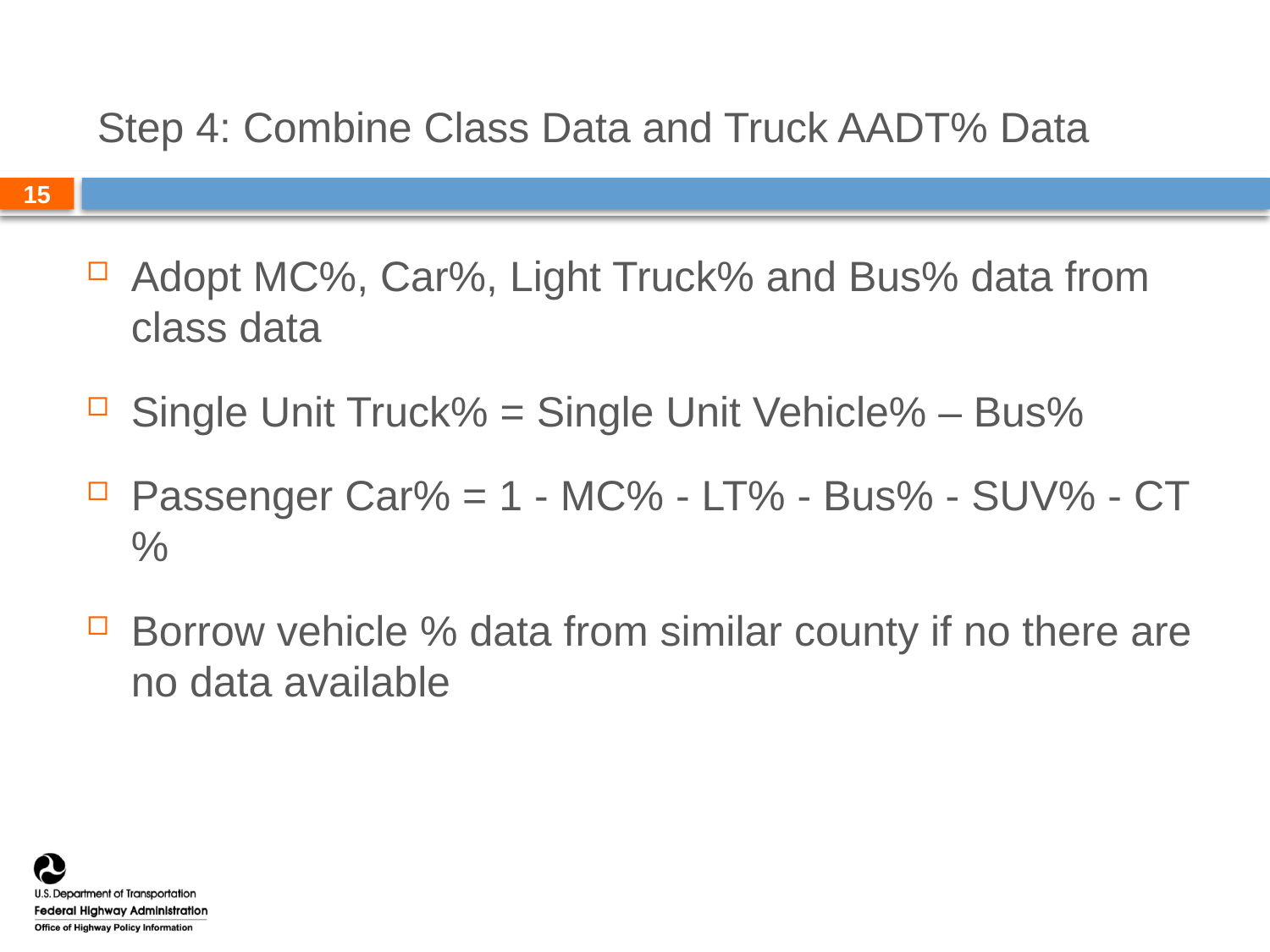

# Step 4: Combine Class Data and Truck AADT% Data
15
Adopt MC%, Car%, Light Truck% and Bus% data from class data
Single Unit Truck% = Single Unit Vehicle% – Bus%
Passenger Car% = 1 - MC% - LT% - Bus% - SUV% - CT%
Borrow vehicle % data from similar county if no there are no data available